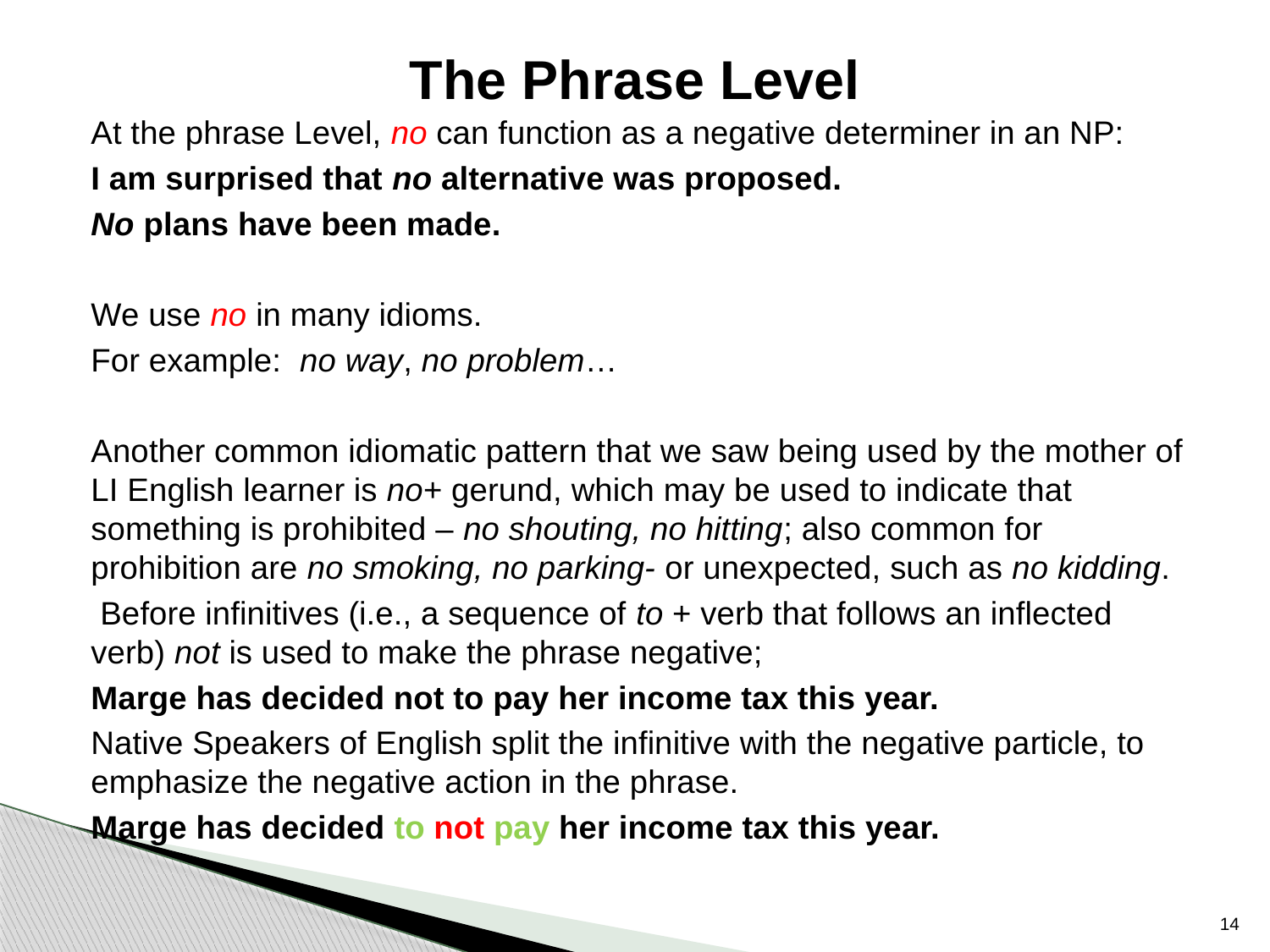

# The Phrase Level
At the phrase Level, no can function as a negative determiner in an NP:
I am surprised that no alternative was proposed.
No plans have been made.

We use no in many idioms.
For example:  no way, no problem…

Another common idiomatic pattern that we saw being used by the mother of LI English learner is no+ gerund, which may be used to indicate that something is prohibited – no shouting, no hitting; also common for prohibition are no smoking, no parking- or unexpected, such as no kidding.
 Before infinitives (i.e., a sequence of to + verb that follows an inflected verb) not is used to make the phrase negative;
	Marge has decided not to pay her income tax this year.
Native Speakers of English split the infinitive with the negative particle, to emphasize the negative action in the phrase.
	Marge has decided to not pay her income tax this year.

14